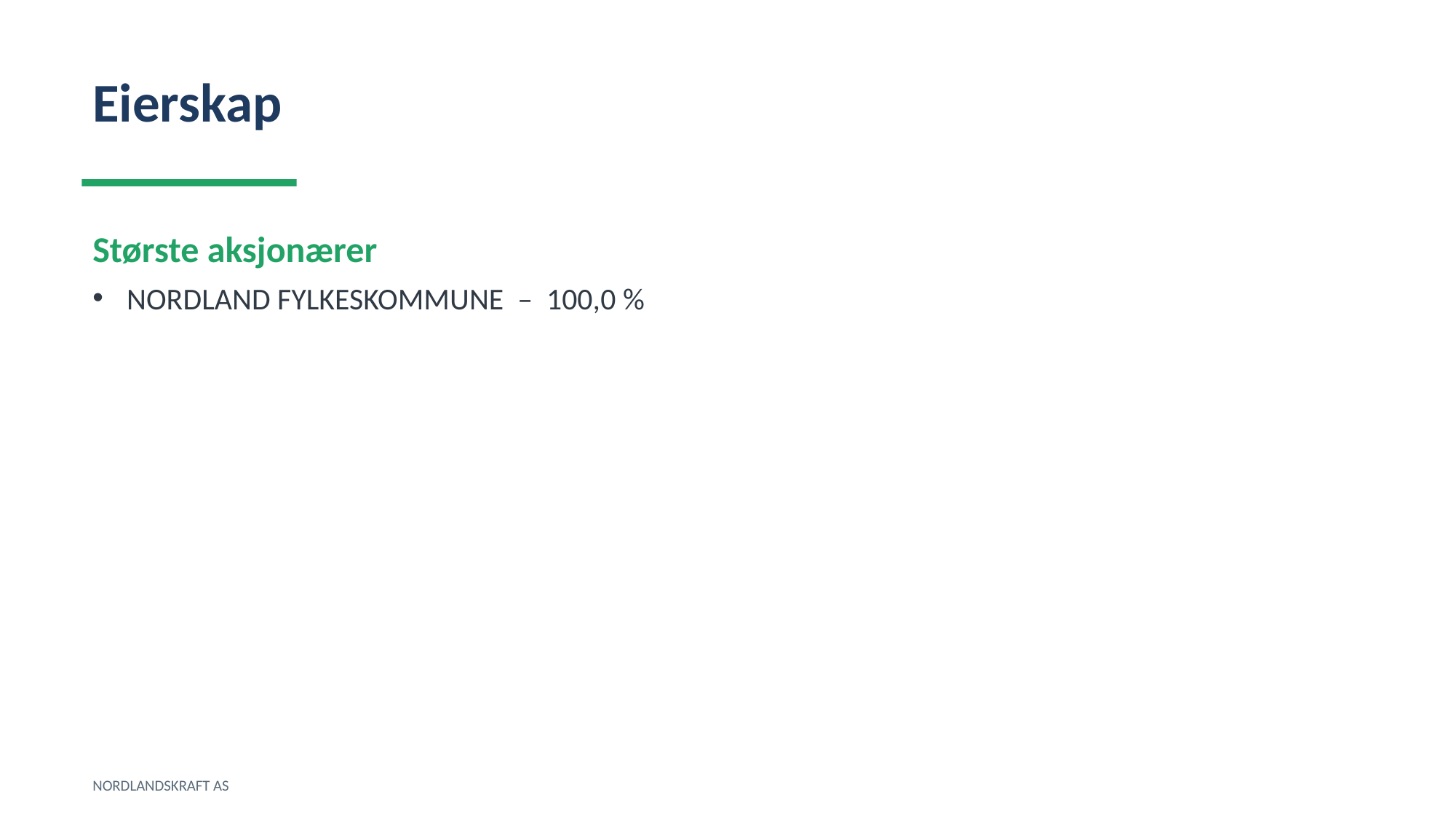

Eierskap

Største aksjonærer
NORDLAND FYLKESKOMMUNE  –  100,0 %
NORDLANDSKRAFT AS